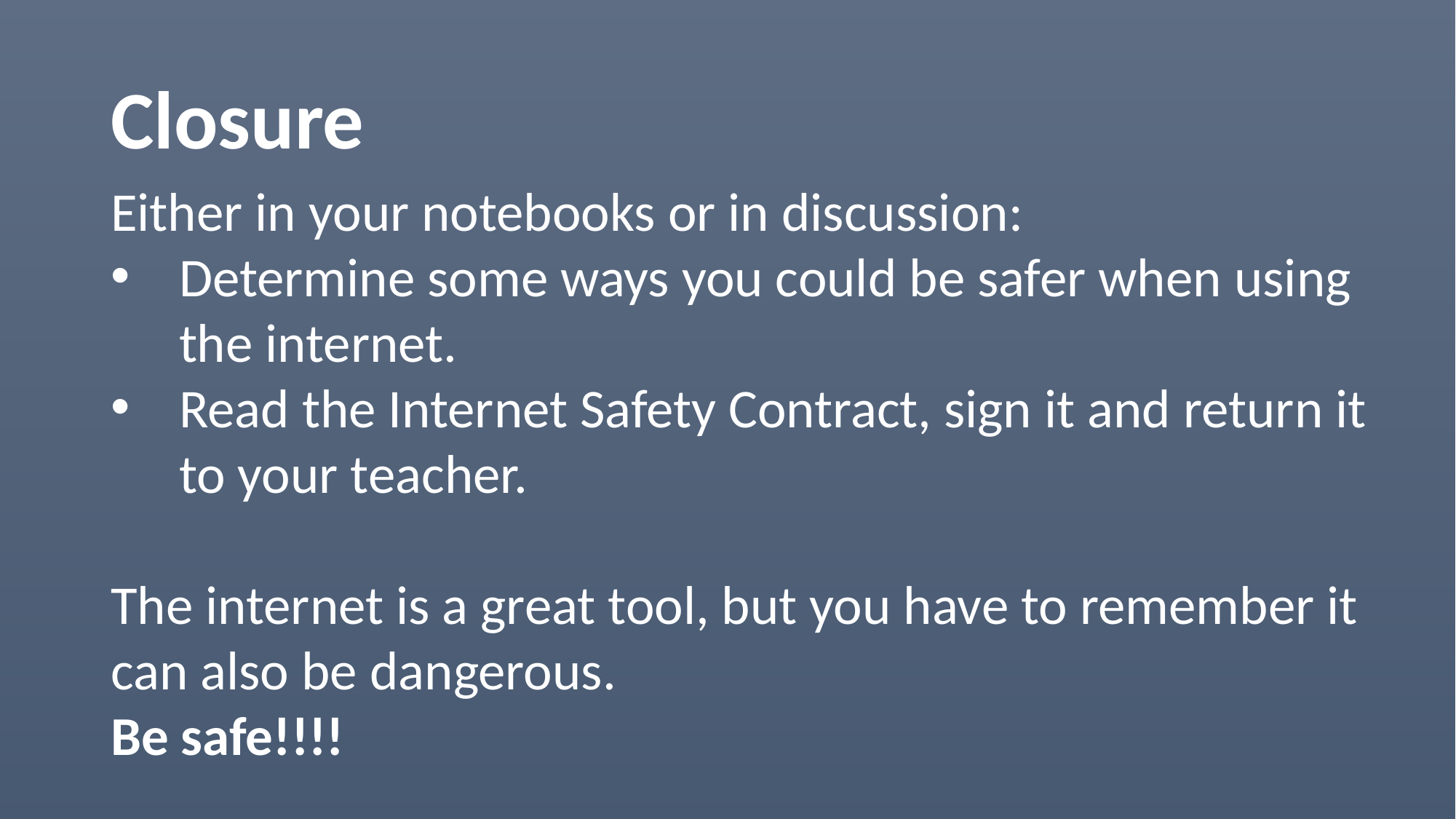

# Closure
Either in your notebooks or in discussion:
Determine some ways you could be safer when using the internet.
Read the Internet Safety Contract, sign it and return it to your teacher.

The internet is a great tool, but you have to remember it can also be dangerous.
Be safe!!!!